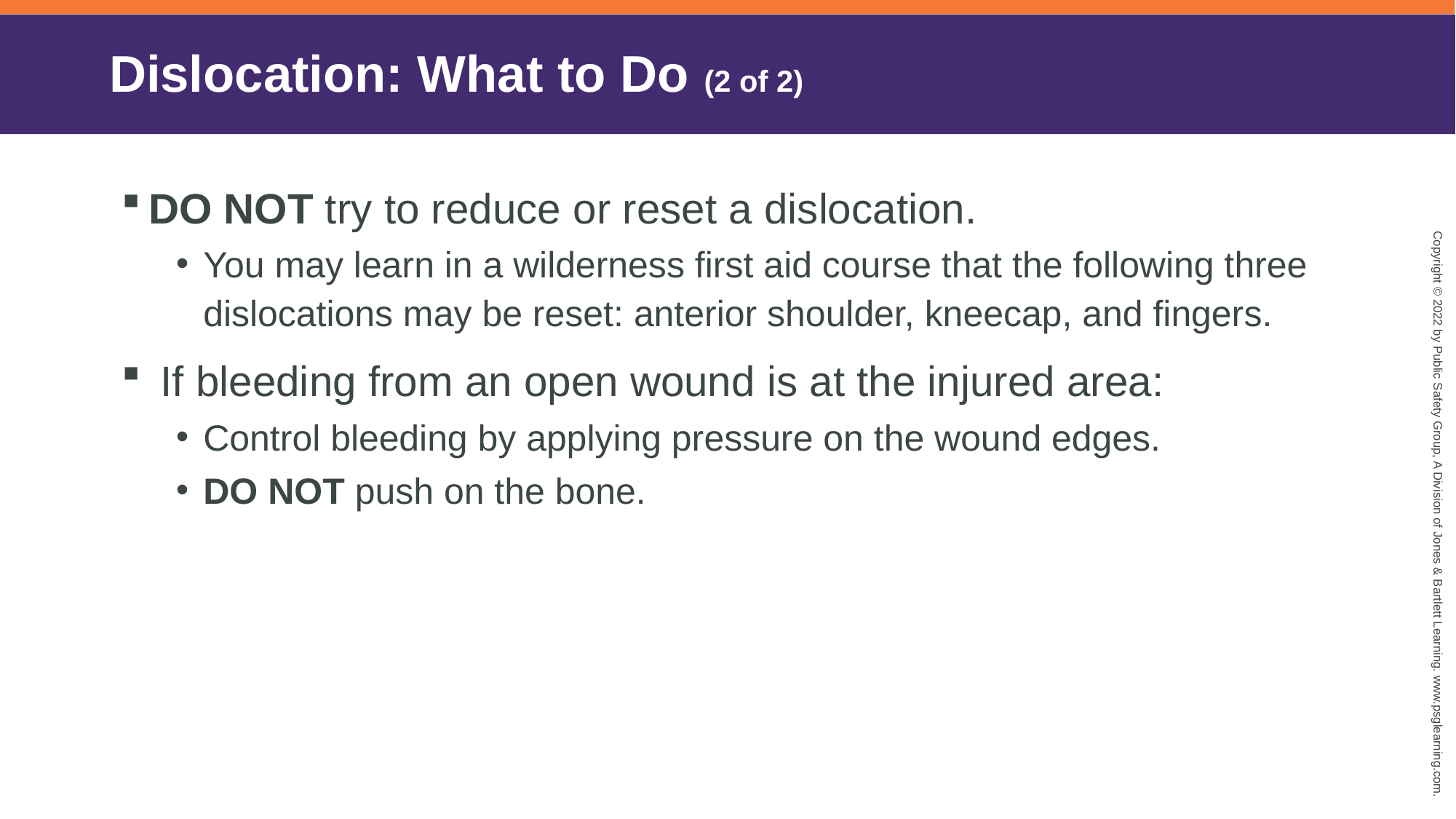

# Dislocation: What to Do (2 of 2)
DO NOT try to reduce or reset a dislocation.
You may learn in a wilderness first aid course that the following three dislocations may be reset: anterior shoulder, kneecap, and fingers.
 If bleeding from an open wound is at the injured area:
Control bleeding by applying pressure on the wound edges.
DO NOT push on the bone.